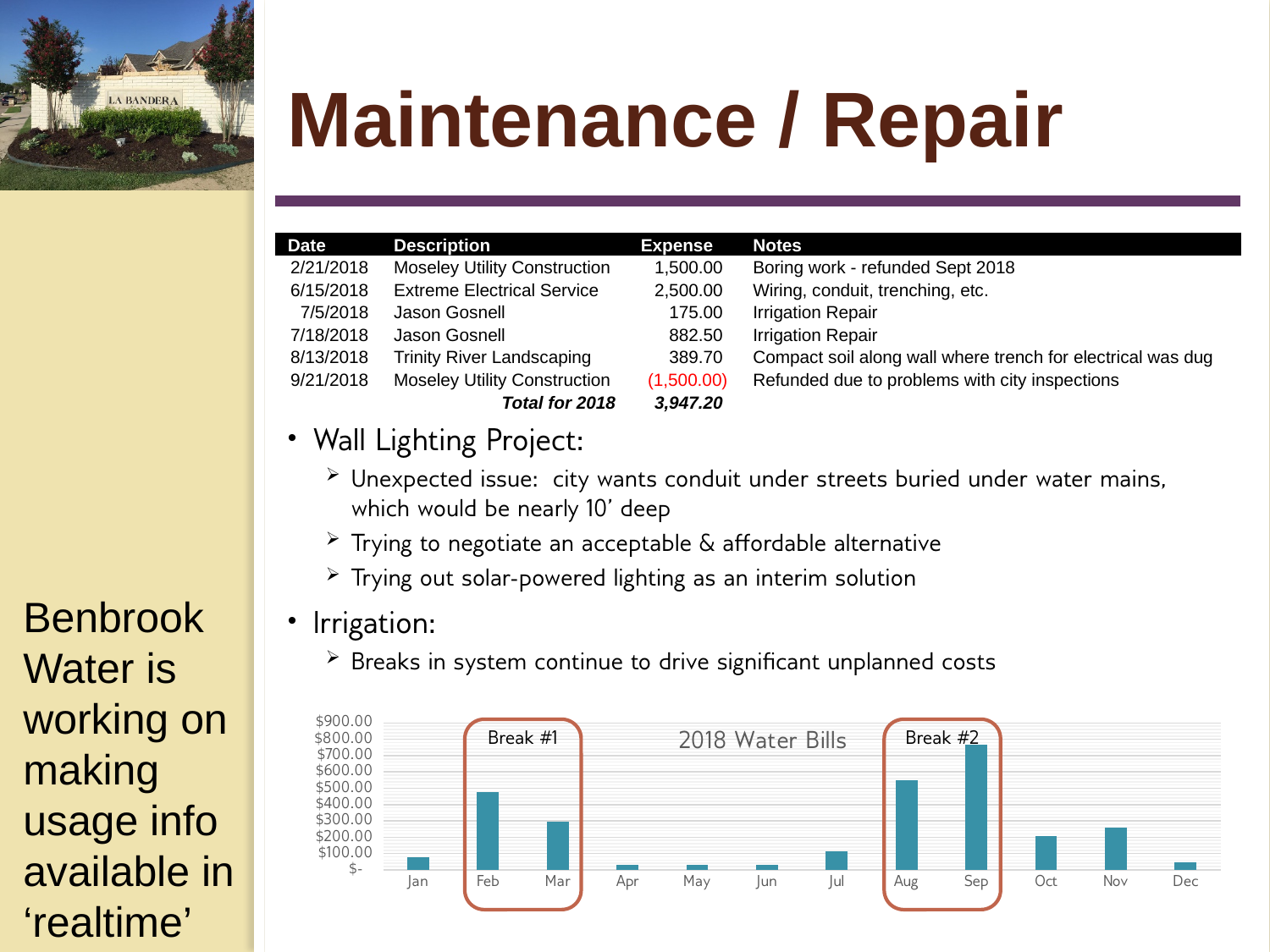

# Maintenance / Repair
| Date | Description | Expense | Notes |
| --- | --- | --- | --- |
| 2/21/2018 | Moseley Utility Construction | 1,500.00 | Boring work - refunded Sept 2018 |
| 6/15/2018 | Extreme Electrical Service | 2,500.00 | Wiring, conduit, trenching, etc. |
| 7/5/2018 | Jason Gosnell | 175.00 | Irrigation Repair |
| 7/18/2018 | Jason Gosnell | 882.50 | Irrigation Repair |
| 8/13/2018 | Trinity River Landscaping | 389.70 | Compact soil along wall where trench for electrical was dug |
| 9/21/2018 | Moseley Utility Construction | (1,500.00) | Refunded due to problems with city inspections |
|  | Total for 2018 | 3,947.20 |  |
Wall Lighting Project:
Unexpected issue:  city wants conduit under streets buried under water mains, which would be nearly 10’ deep
Trying to negotiate an acceptable & affordable alternative
Trying out solar-powered lighting as an interim solution
Irrigation:
Breaks in system continue to drive significant unplanned costs
Benbrook Water is working on making usage info available in ‘realtime’

### Chart: 2018 Water Bills

| Category |  |
|---|---|
| Jan | 78.83 |
| Feb | 477.15 |
| Mar | 292.77 |
| Apr | 32.71 |
| May | 32.71 |
| Jun | 32.71 |
| Jul | 112.79 |
| Aug | 551.62 |
| Sep | 766.32 |
| Oct | 206.58 |
| Nov | 257.7 |
| Dec | 45.69 |
Break #1
Break #2